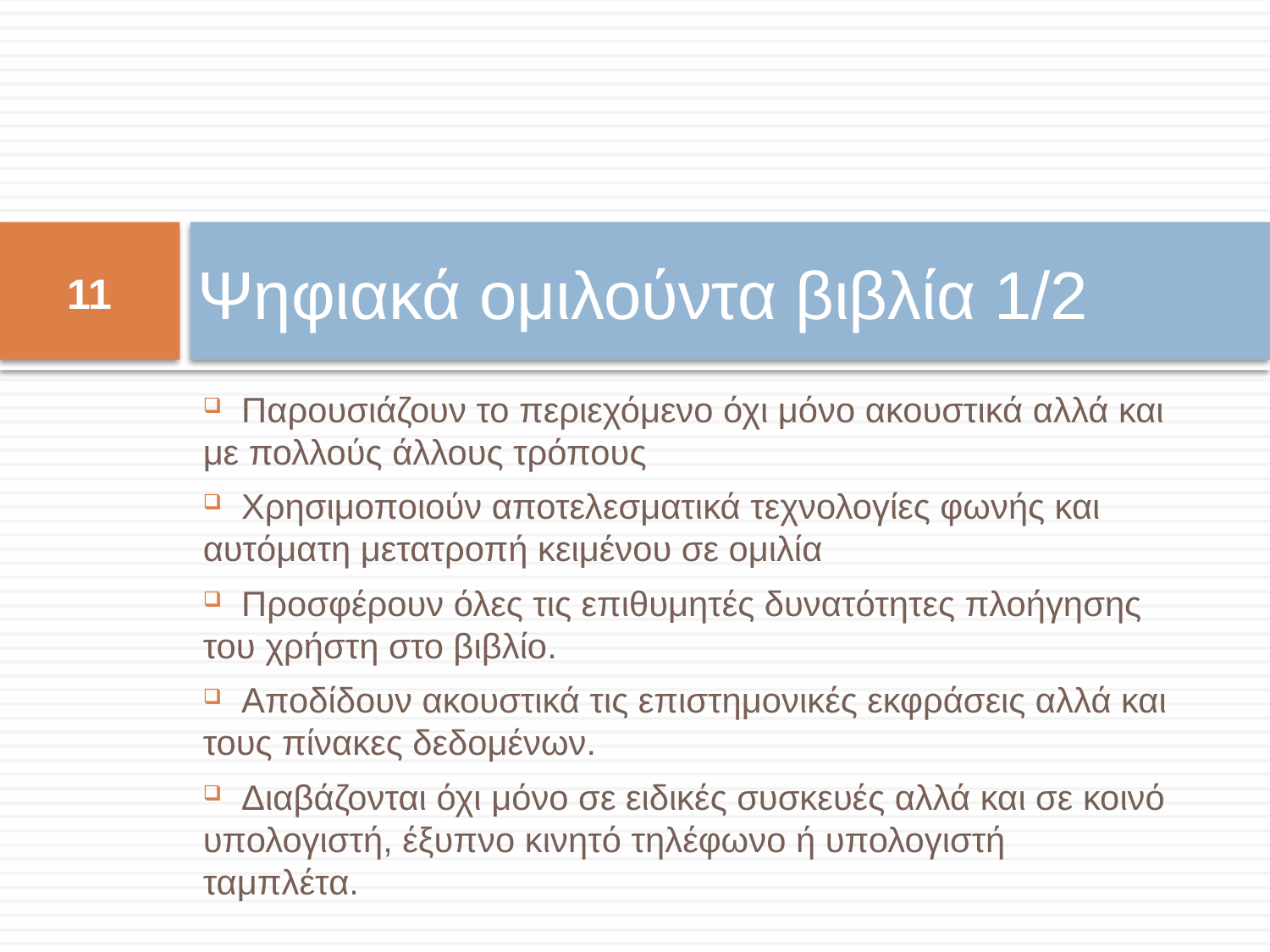

11
# Ψηφιακά ομιλούντα βιβλία 1/2
  Παρουσιάζουν το περιεχόμενο όχι μόνο ακουστικά αλλά και με πολλούς άλλους τρόπους
  Χρησιμοποιούν αποτελεσματικά τεχνολογίες φωνής και αυτόματη μετατροπή κειμένου σε ομιλία
  Προσφέρουν όλες τις επιθυμητές δυνατότητες πλοήγησης του χρήστη στο βιβλίο.
  Αποδίδουν ακουστικά τις επιστημονικές εκφράσεις αλλά και τους πίνακες δεδομένων.
  Διαβάζονται όχι μόνο σε ειδικές συσκευές αλλά και σε κοινό υπολογιστή, έξυπνο κινητό τηλέφωνο ή υπολογιστή ταμπλέτα.